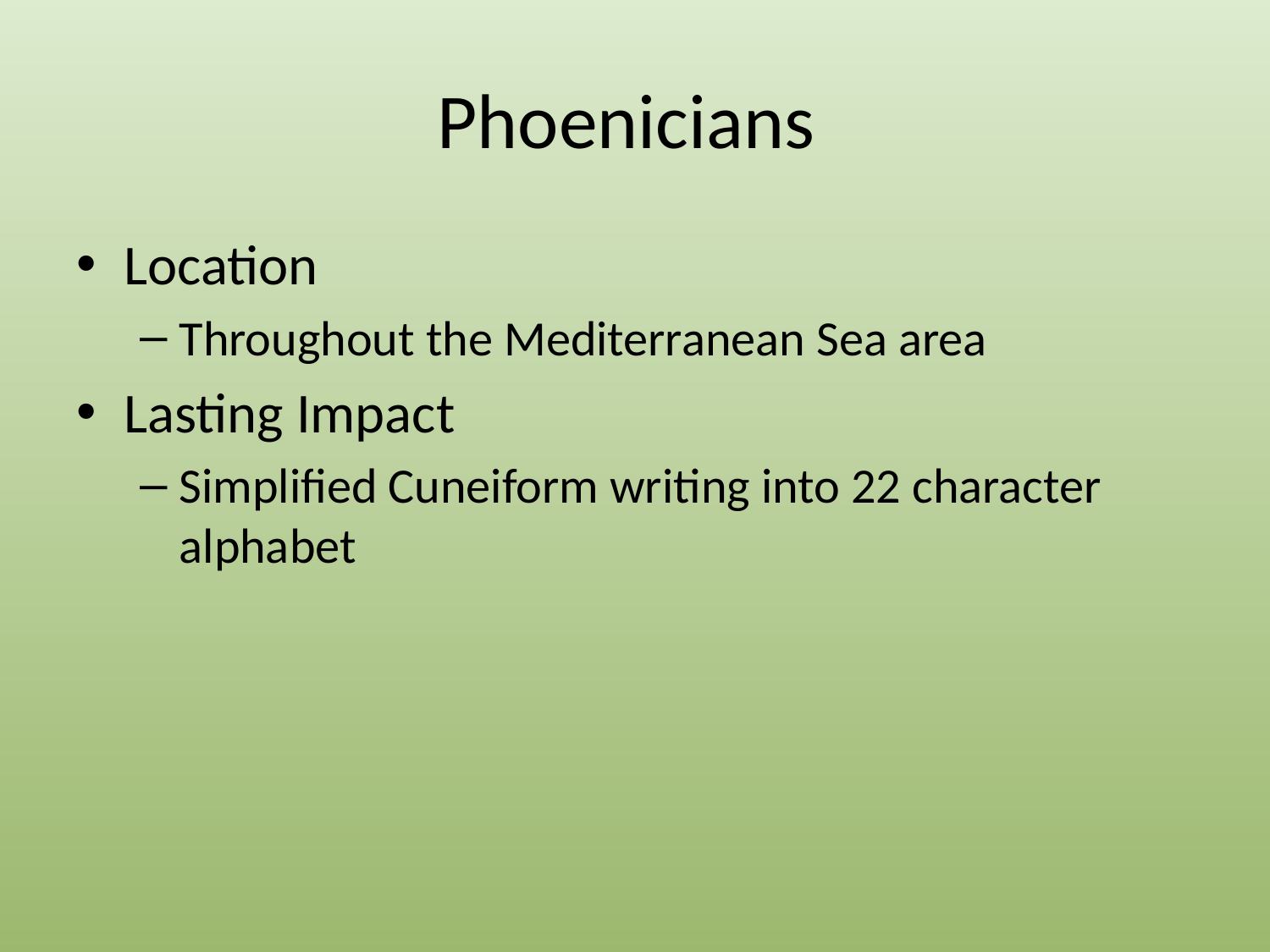

# Phoenicians
Location
Throughout the Mediterranean Sea area
Lasting Impact
Simplified Cuneiform writing into 22 character alphabet